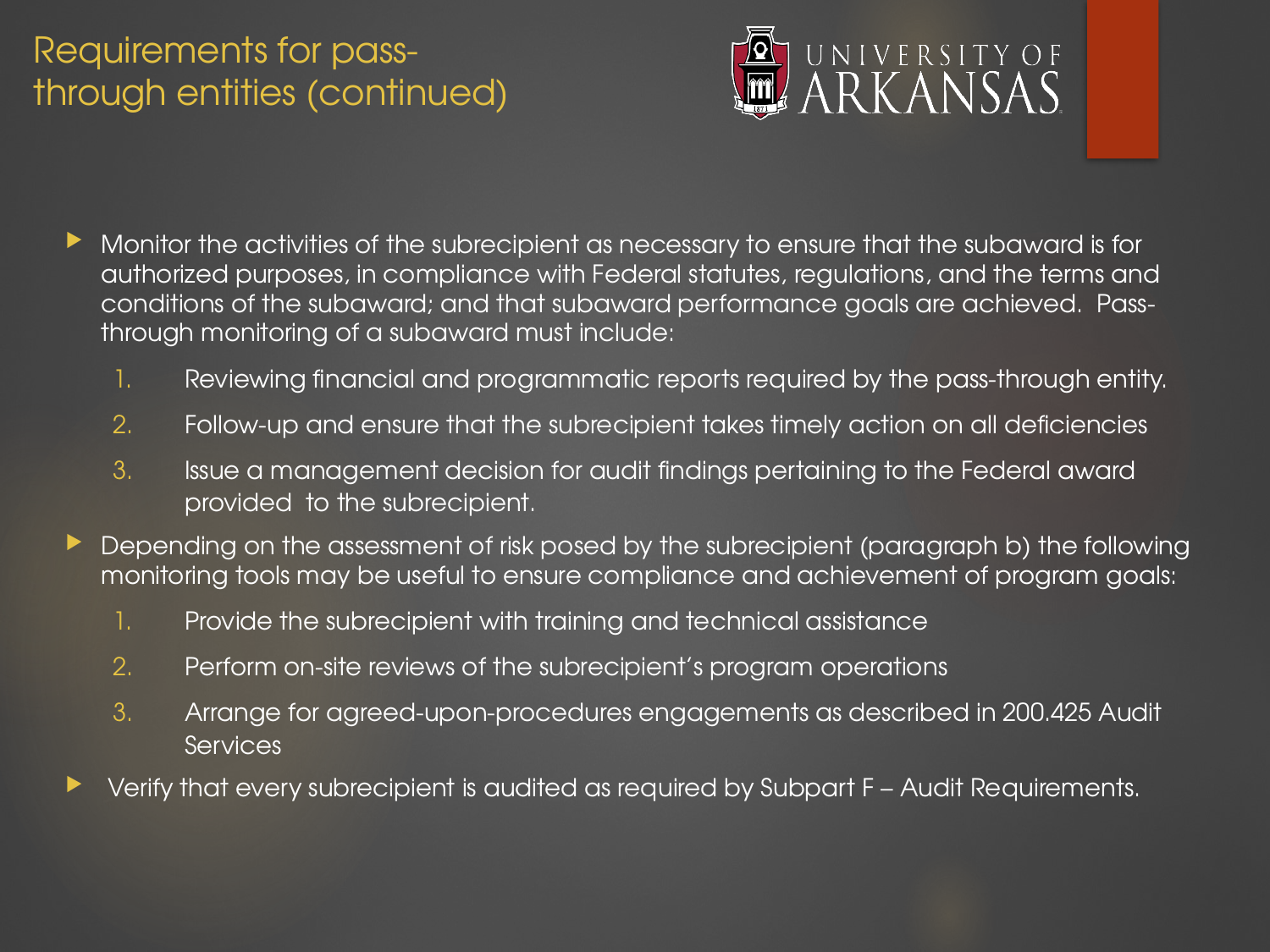

# Requirements for pass-through entities (continued)
Monitor the activities of the subrecipient as necessary to ensure that the subaward is for authorized purposes, in compliance with Federal statutes, regulations, and the terms and conditions of the subaward; and that subaward performance goals are achieved.  Pass-through monitoring of a subaward must include:
Reviewing financial and programmatic reports required by the pass-through entity.
Follow-up and ensure that the subrecipient takes timely action on all deficiencies
Issue a management decision for audit findings pertaining to the Federal award provided  to the subrecipient.
Depending on the assessment of risk posed by the subrecipient (paragraph b) the following monitoring tools may be useful to ensure compliance and achievement of program goals:
Provide the subrecipient with training and technical assistance
Perform on-site reviews of the subrecipient’s program operations
Arrange for agreed-upon-procedures engagements as described in 200.425 Audit Services
 Verify that every subrecipient is audited as required by Subpart F – Audit Requirements.